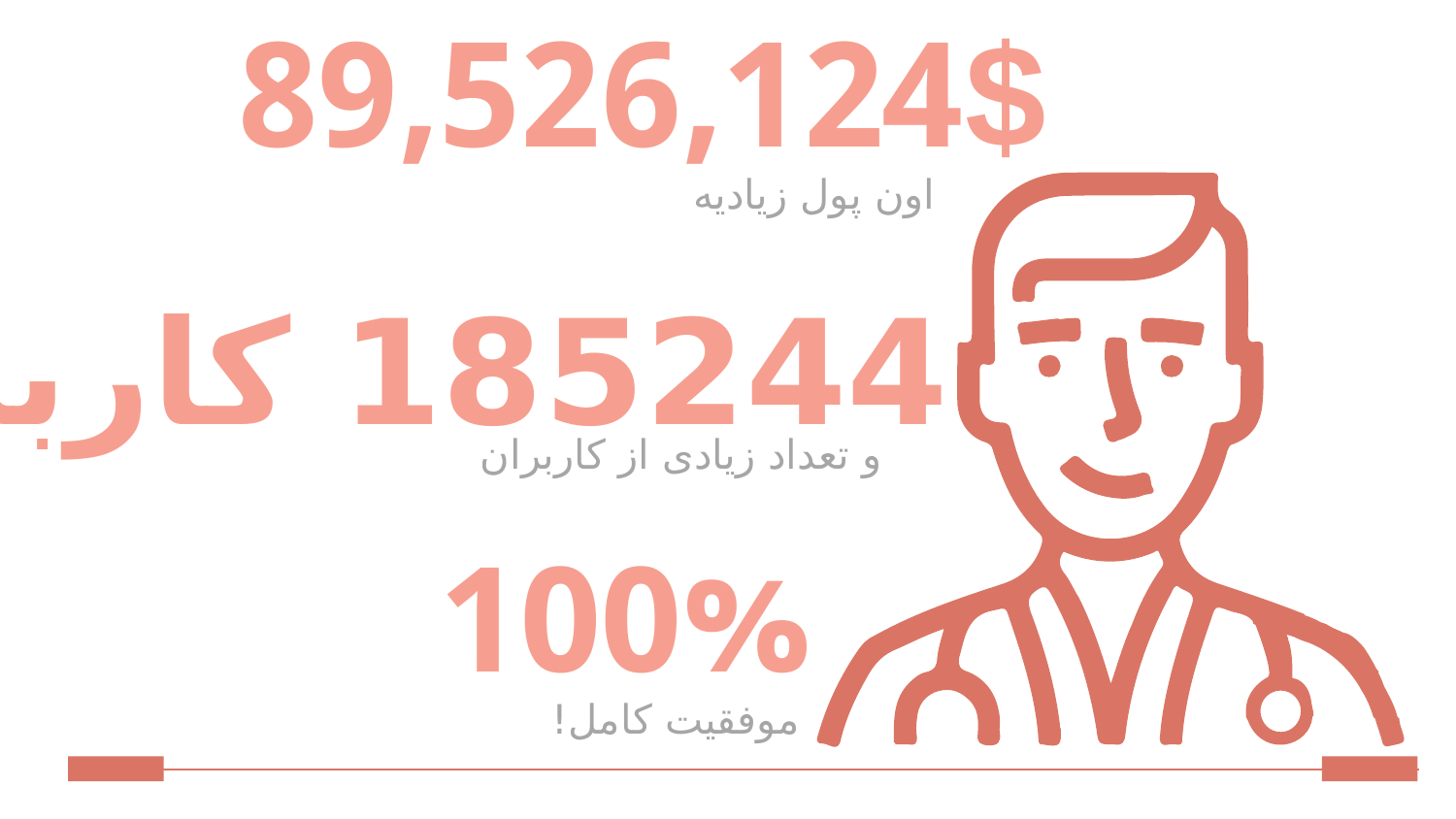

89,526,124$
اون پول زیادیه

185244 کاربر
و تعداد زیادی از کاربران
100%
موفقیت کامل!